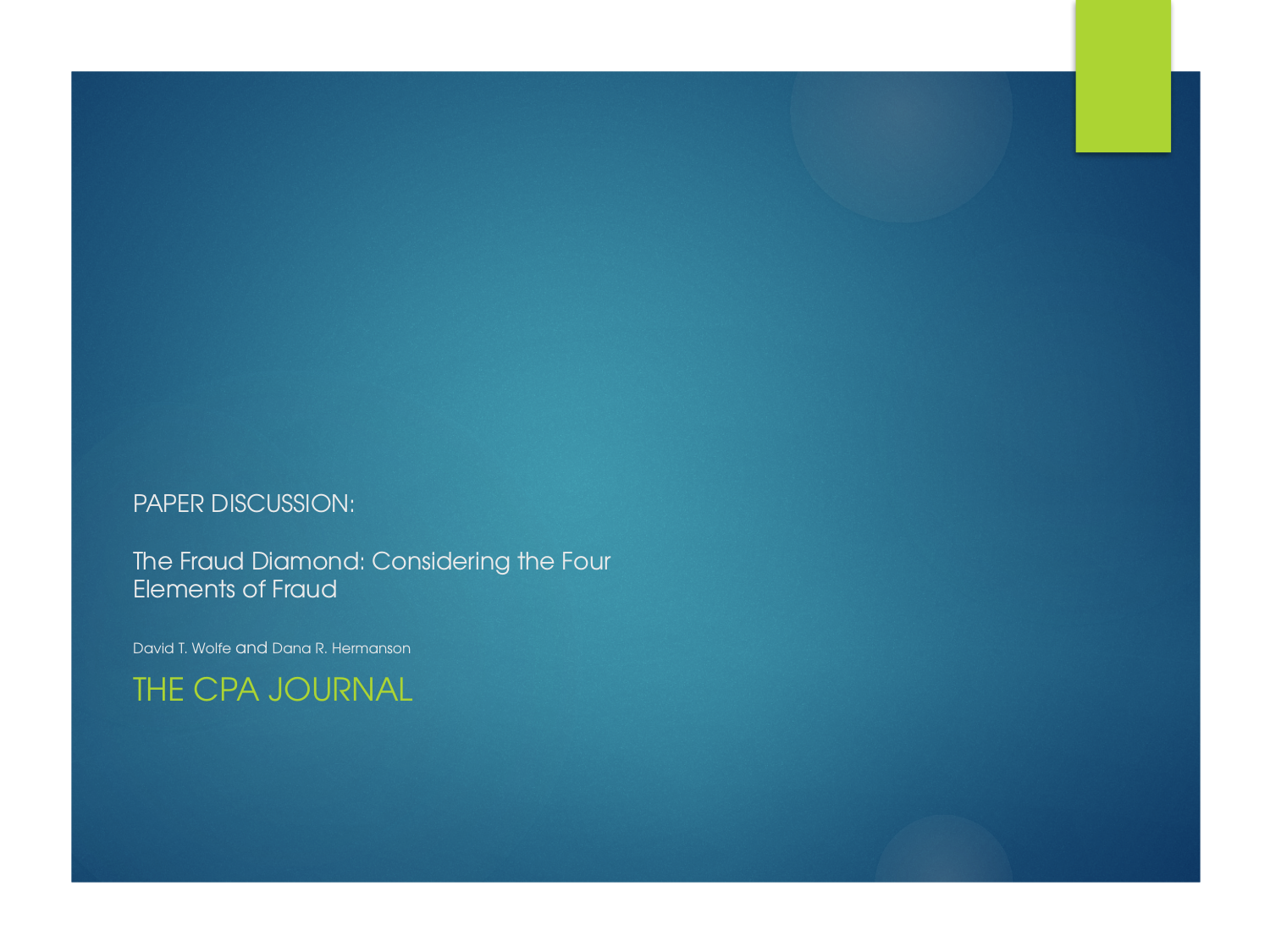

# PAPER DISCUSSION: The Fraud Diamond: Considering the Four Elements of Fraud David T. Wolfe and Dana R. Hermanson
The CPA journal